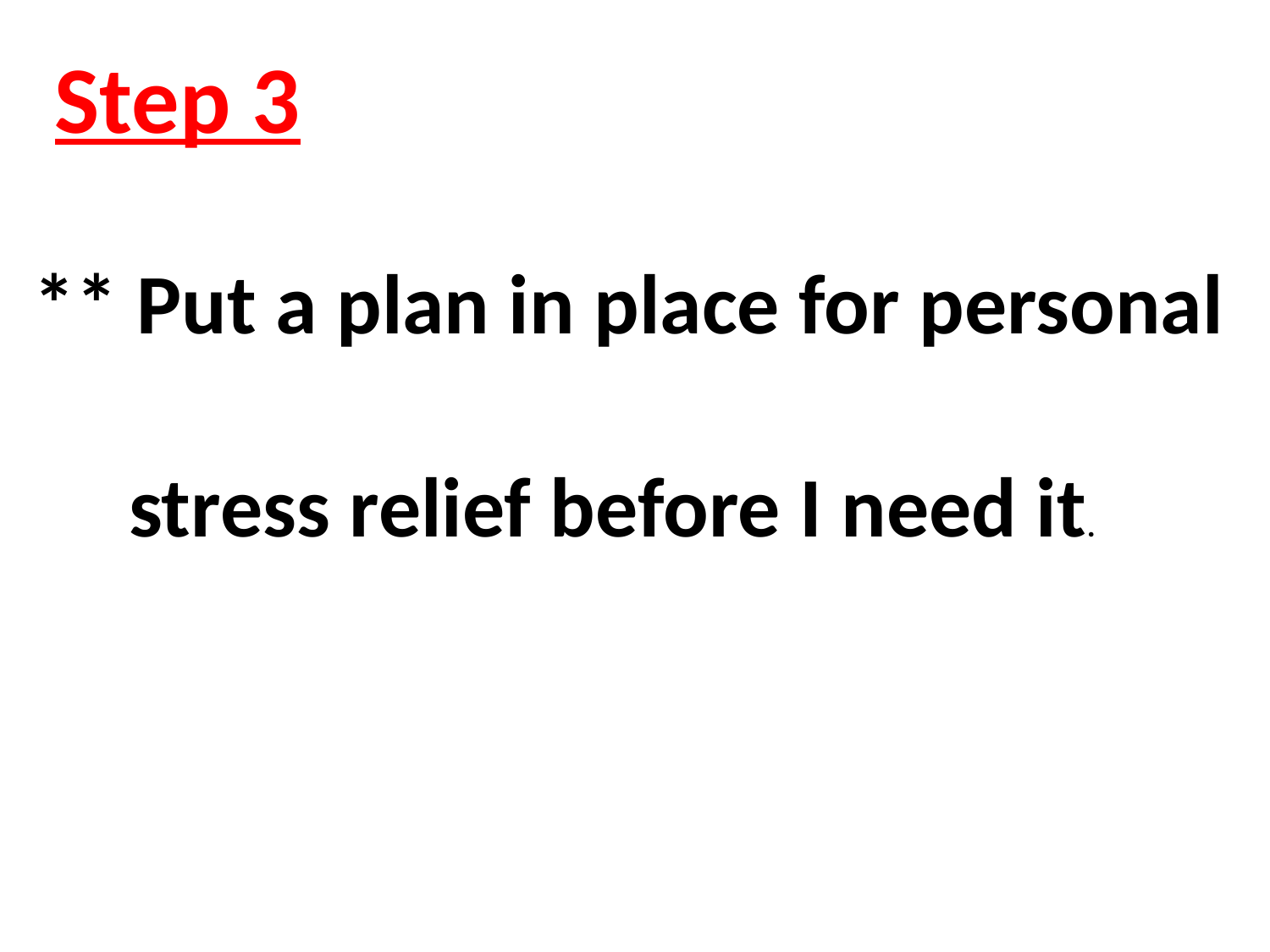

Step 3
** Put a plan in place for personal
     stress relief before I need it.